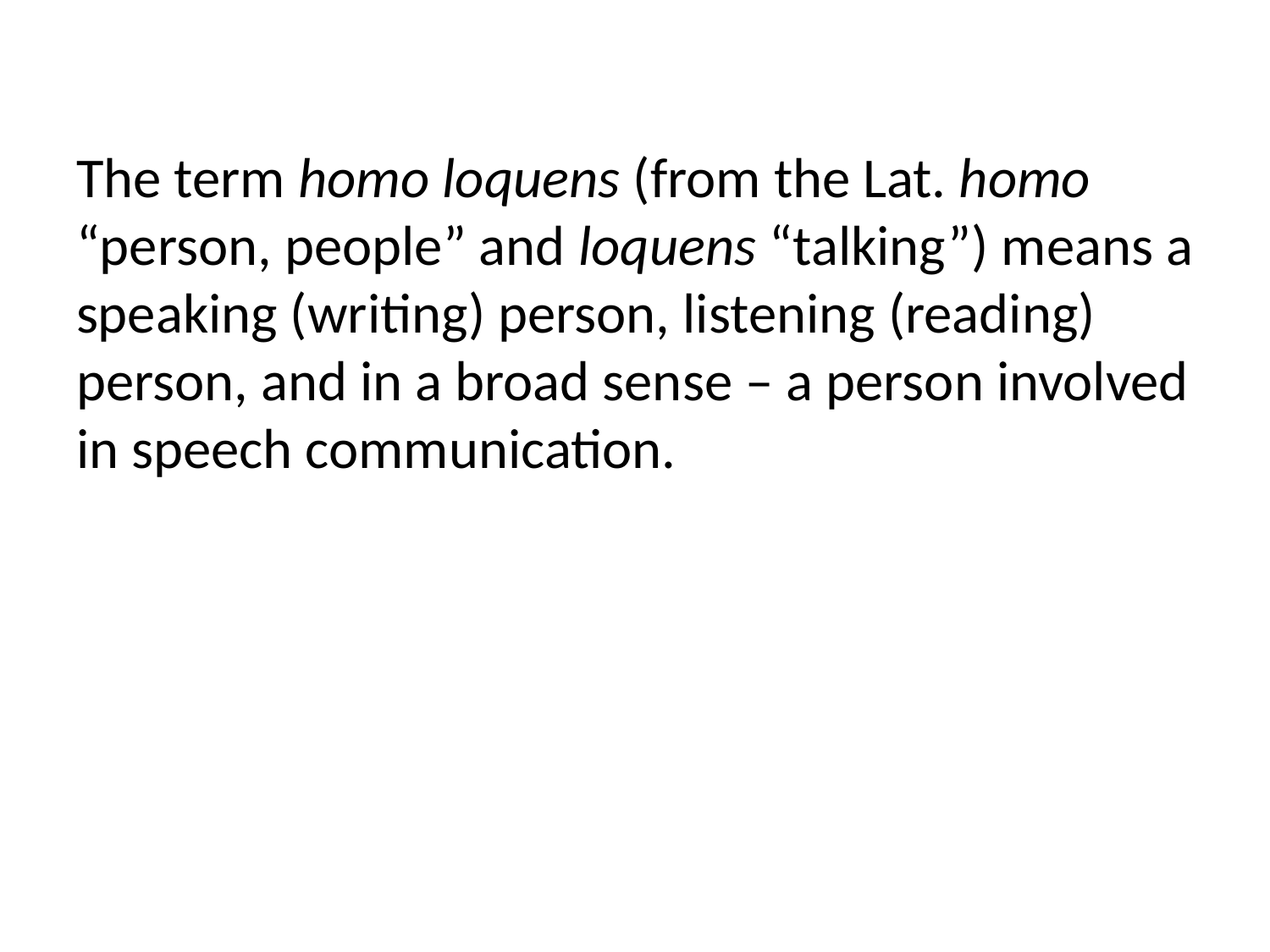

The term homo loquens (from the Lat. homo “person, people” and loquens “talking”) means a speaking (writing) person, listening (reading) person, and in a broad sense – a person involved in speech communication.